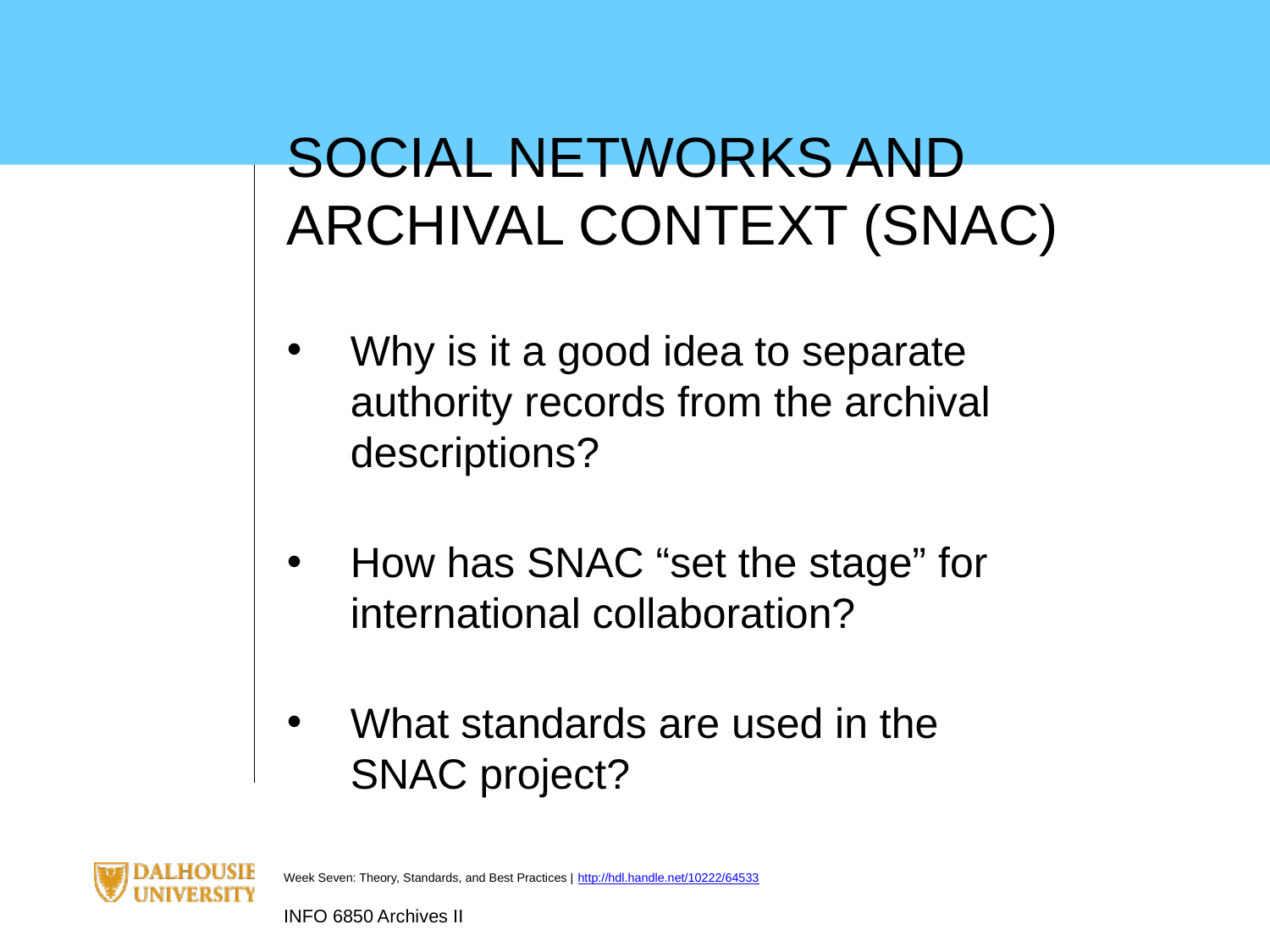

SOCIAL NETWORKS AND ARCHIVAL CONTEXT (SNAC)

Why is it a good idea to separate authority records from the archival descriptions?
How has SNAC “set the stage” for international collaboration?
What standards are used in the SNAC project?